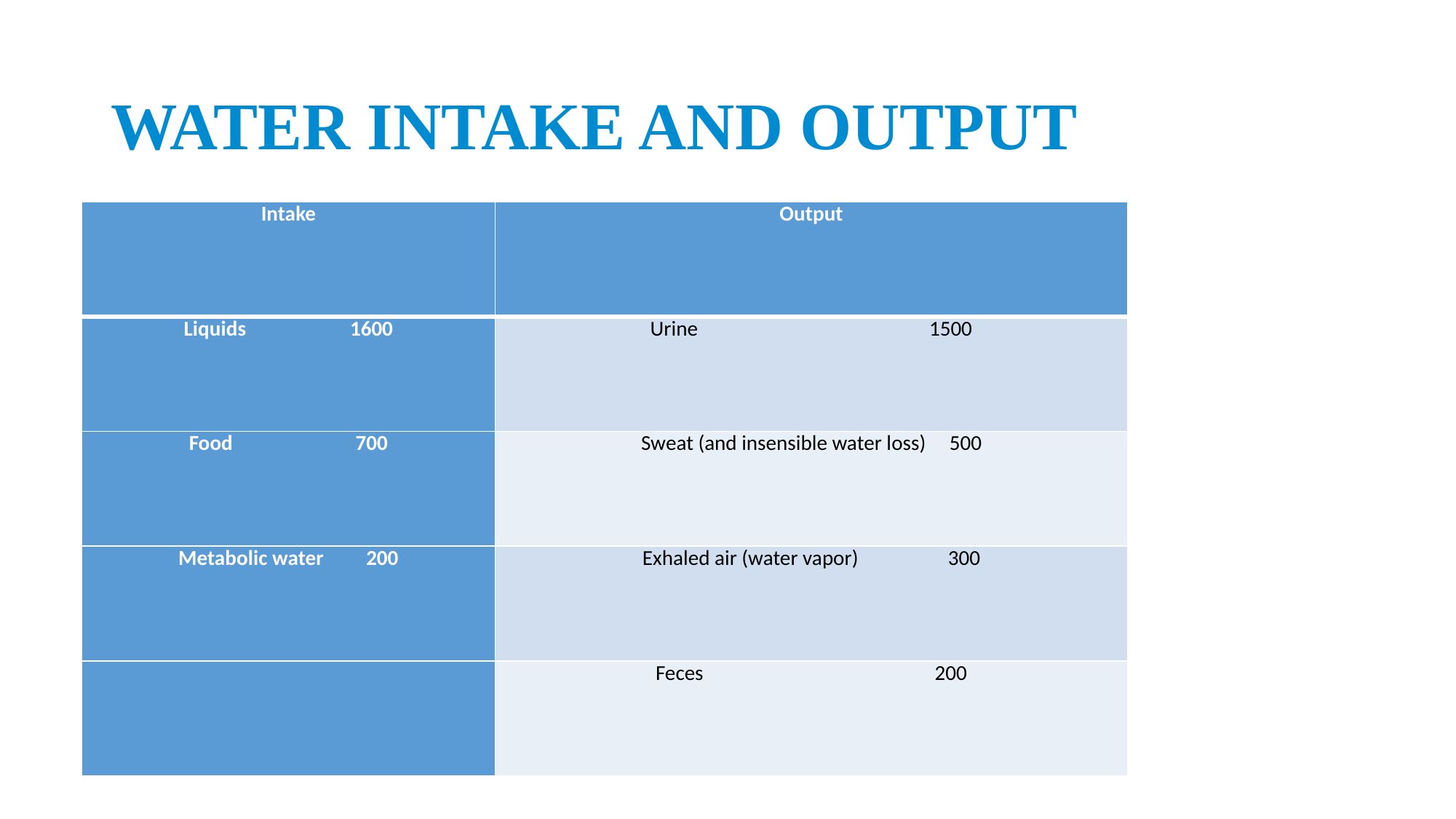

# WATER INTAKE AND OUTPUT
| Intake | Output |
| --- | --- |
| Liquids 1600 | Urine 1500 |
| Food 700 | Sweat (and insensible water loss) 500 |
| Metabolic water 200 | Exhaled air (water vapor) 300 |
|  | Feces 200 |